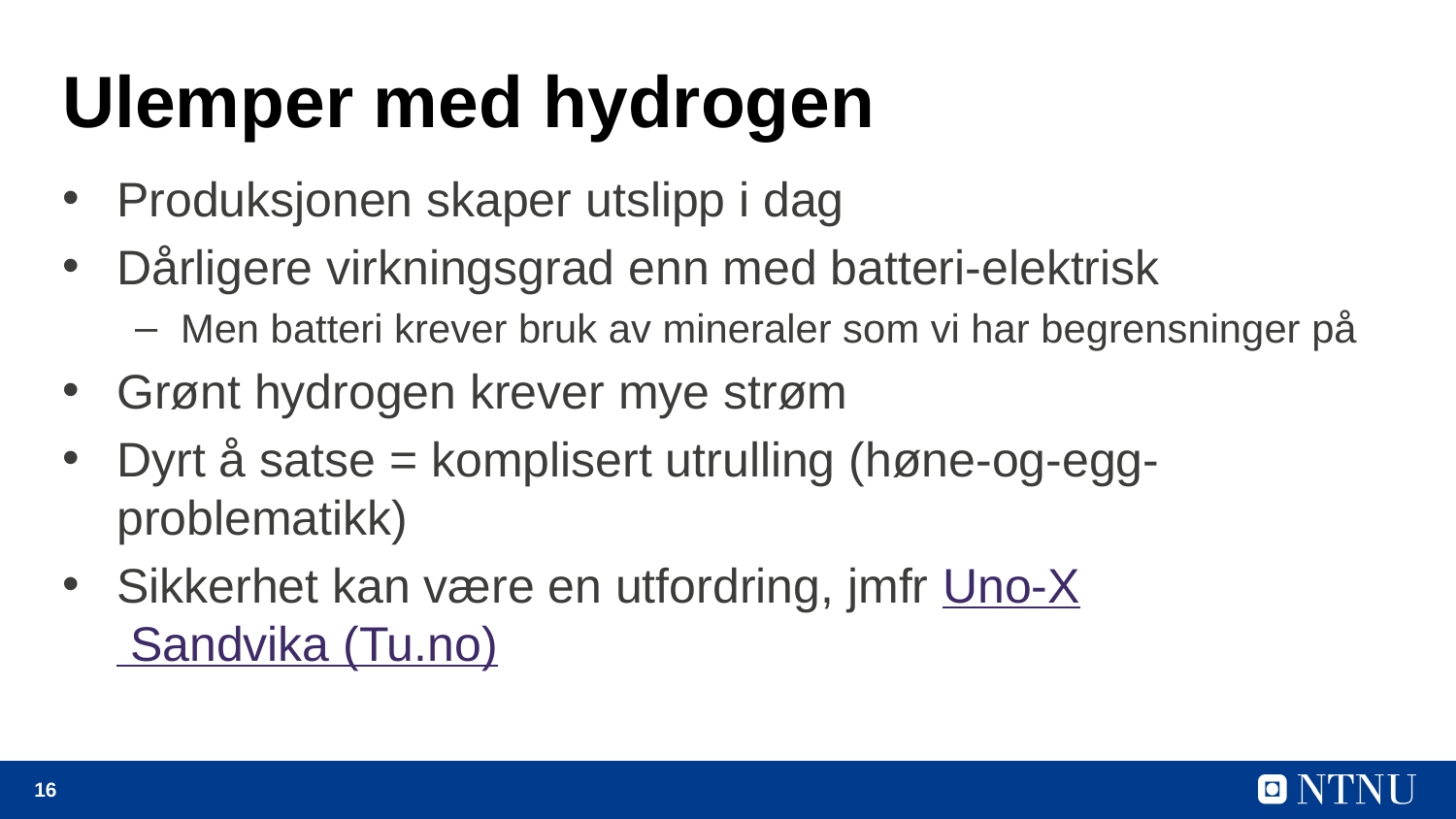

# Ulemper med hydrogen
Produksjonen skaper utslipp i dag
Dårligere virkningsgrad enn med batteri-elektrisk
Men batteri krever bruk av mineraler som vi har begrensninger på
Grønt hydrogen krever mye strøm
Dyrt å satse = komplisert utrulling (høne-og-egg-problematikk)
Sikkerhet kan være en utfordring, jmfr Uno-X Sandvika (Tu.no)